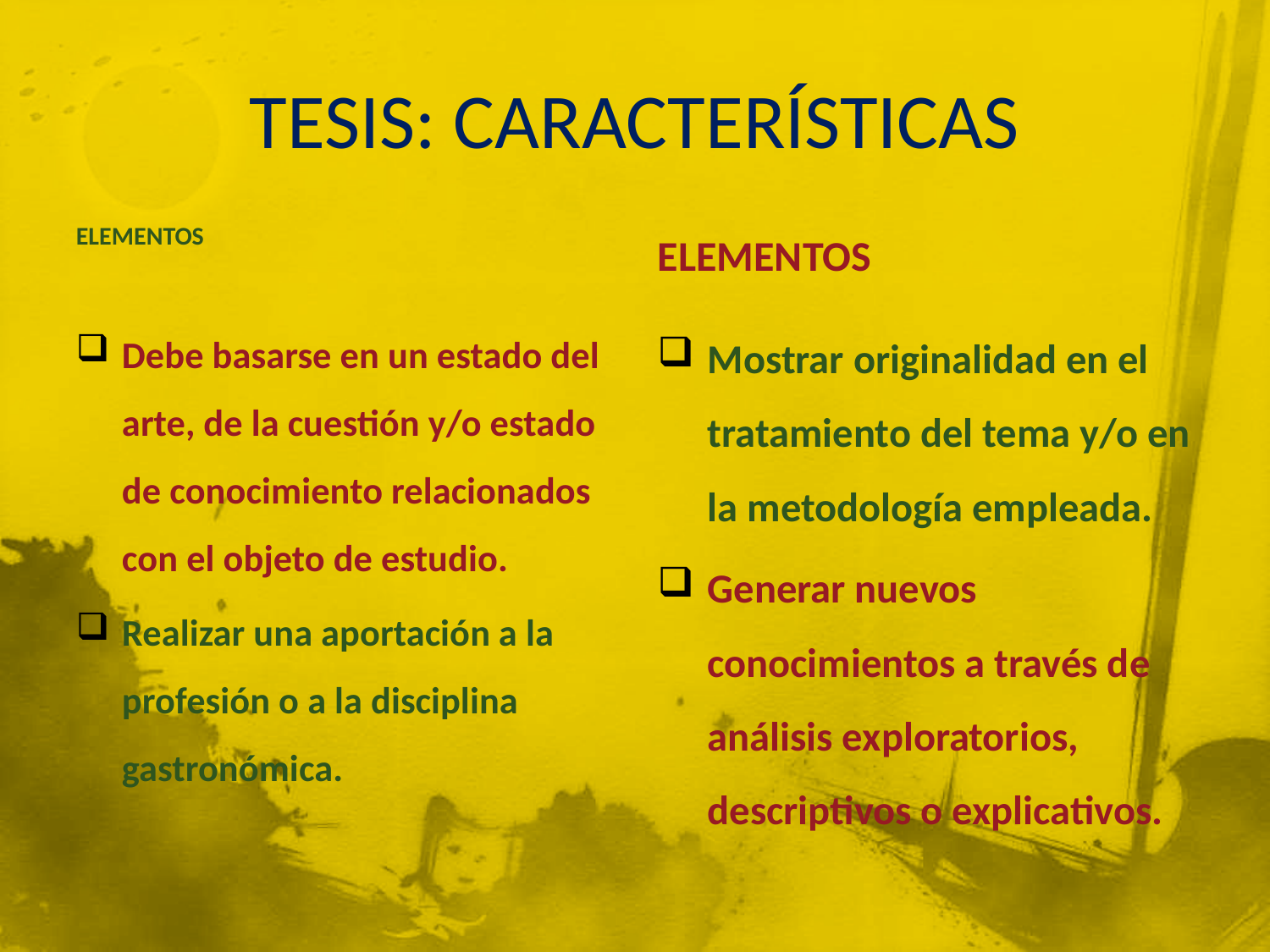

# TESIS: CARACTERÍSTICAS
ELEMENTOS
ELEMENTOS
Debe basarse en un estado del arte, de la cuestión y/o estado de conocimiento relacionados con el objeto de estudio.
Realizar una aportación a la profesión o a la disciplina gastronómica.

Mostrar originalidad en el tratamiento del tema y/o en la metodología empleada.
Generar nuevos conocimientos a través de análisis exploratorios, descriptivos o explicativos.